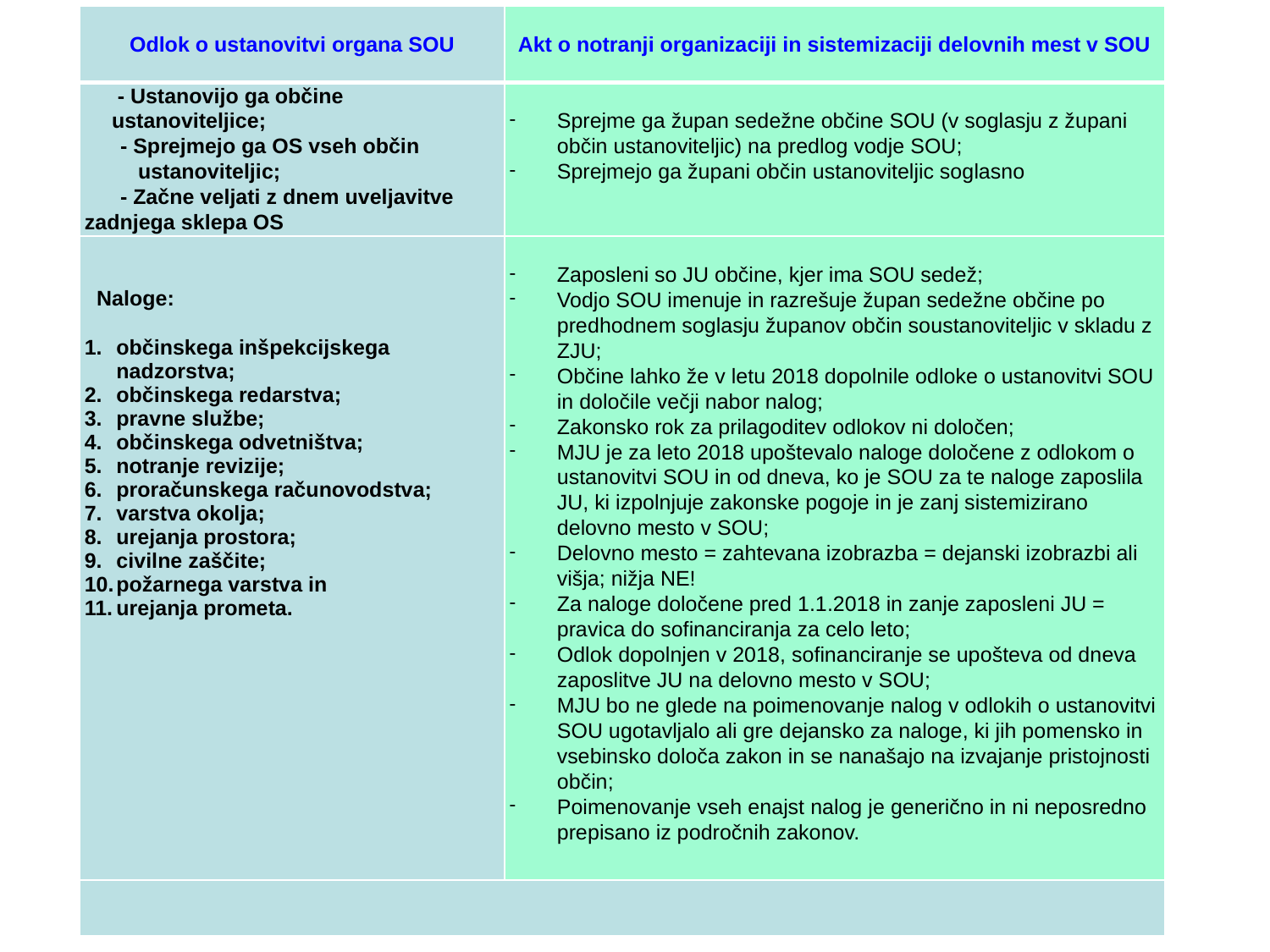

| Odlok o ustanovitvi organa SOU | Akt o notranji organizaciji in sistemizaciji delovnih mest v SOU |
| --- | --- |
| - Ustanovijo ga občine ustanoviteljice; - Sprejmejo ga OS vseh občin ustanoviteljic; - Začne veljati z dnem uveljavitve zadnjega sklepa OS | Sprejme ga župan sedežne občine SOU (v soglasju z župani občin ustanoviteljic) na predlog vodje SOU; Sprejmejo ga župani občin ustanoviteljic soglasno |
| Naloge: občinskega inšpekcijskega nadzorstva; občinskega redarstva; pravne službe; občinskega odvetništva; notranje revizije; proračunskega računovodstva; varstva okolja; urejanja prostora; civilne zaščite; požarnega varstva in urejanja prometa. | Zaposleni so JU občine, kjer ima SOU sedež; Vodjo SOU imenuje in razrešuje župan sedežne občine po predhodnem soglasju županov občin soustanoviteljic v skladu z ZJU; Občine lahko že v letu 2018 dopolnile odloke o ustanovitvi SOU in določile večji nabor nalog; Zakonsko rok za prilagoditev odlokov ni določen; MJU je za leto 2018 upoštevalo naloge določene z odlokom o ustanovitvi SOU in od dneva, ko je SOU za te naloge zaposlila JU, ki izpolnjuje zakonske pogoje in je zanj sistemizirano delovno mesto v SOU; Delovno mesto = zahtevana izobrazba = dejanski izobrazbi ali višja; nižja NE! Za naloge določene pred 1.1.2018 in zanje zaposleni JU = pravica do sofinanciranja za celo leto; Odlok dopolnjen v 2018, sofinanciranje se upošteva od dneva zaposlitve JU na delovno mesto v SOU; MJU bo ne glede na poimenovanje nalog v odlokih o ustanovitvi SOU ugotavljalo ali gre dejansko za naloge, ki jih pomensko in vsebinsko določa zakon in se nanašajo na izvajanje pristojnosti občin; Poimenovanje vseh enajst nalog je generično in ni neposredno prepisano iz področnih zakonov. |
|  |  |